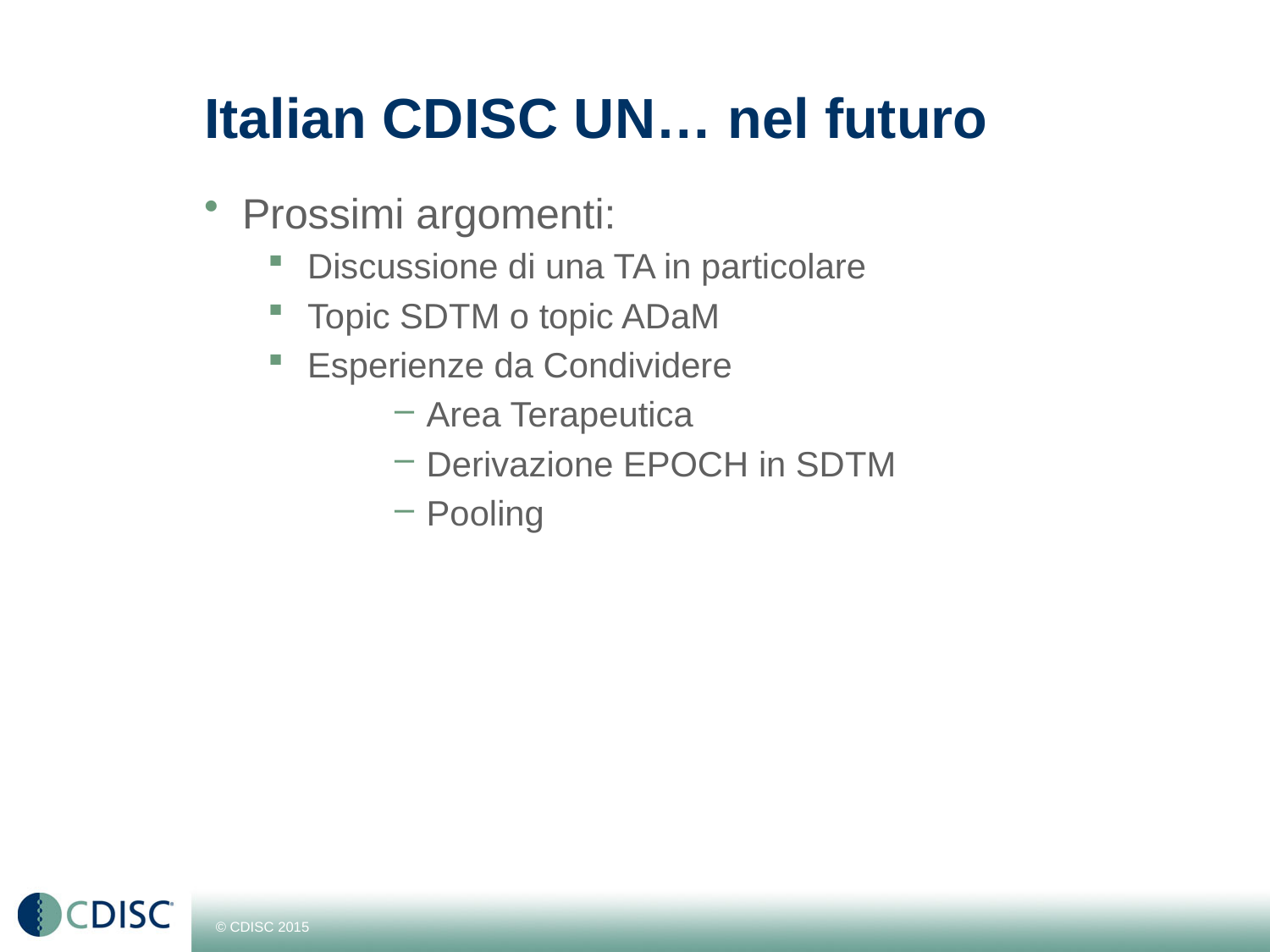

# Italian CDISC UN… nel futuro
Prossimi argomenti:
Discussione di una TA in particolare
Topic SDTM o topic ADaM
Esperienze da Condividere
Area Terapeutica
Derivazione EPOCH in SDTM
Pooling